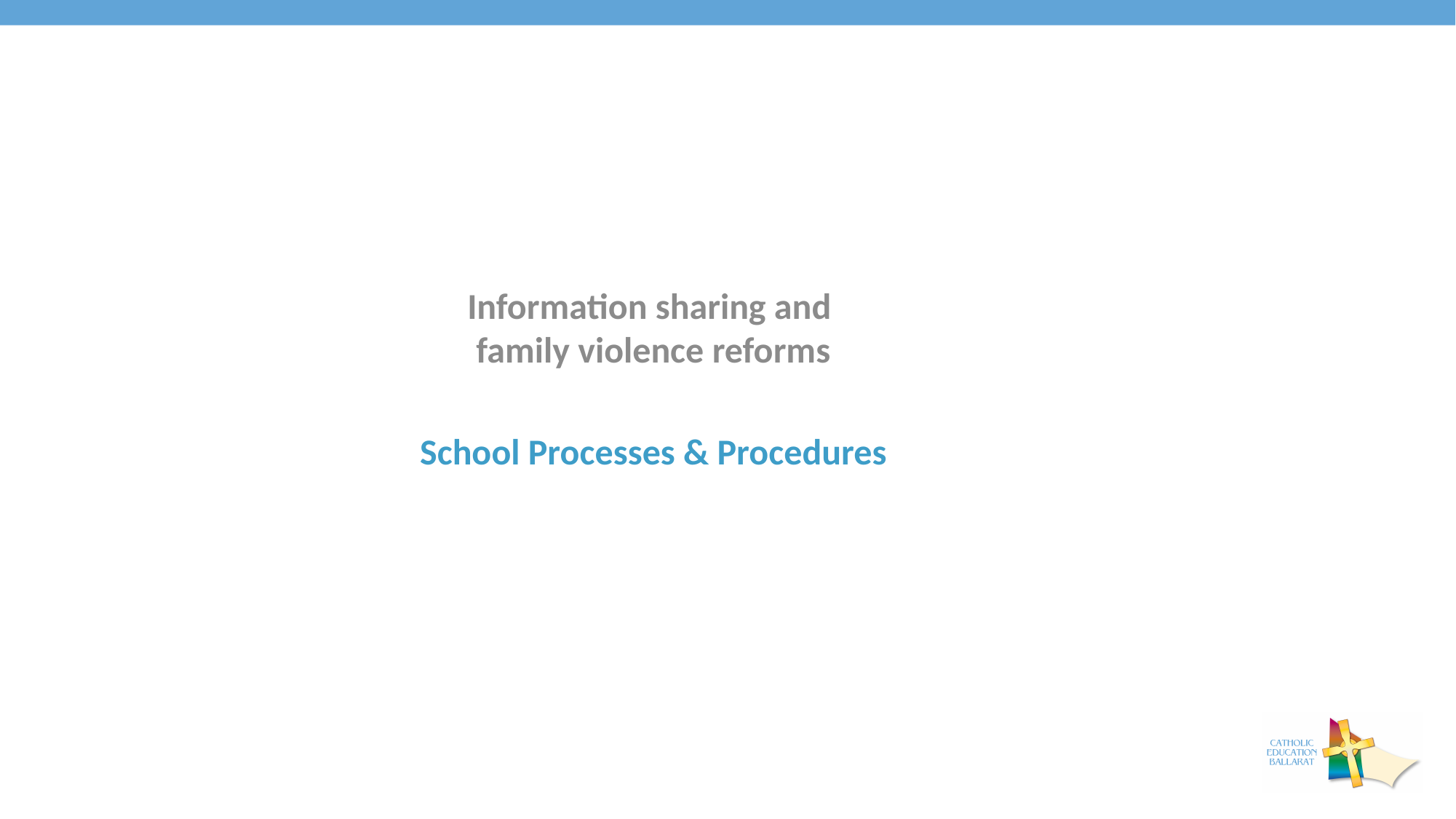

Information sharing and
family violence reforms

School Processes & Procedures